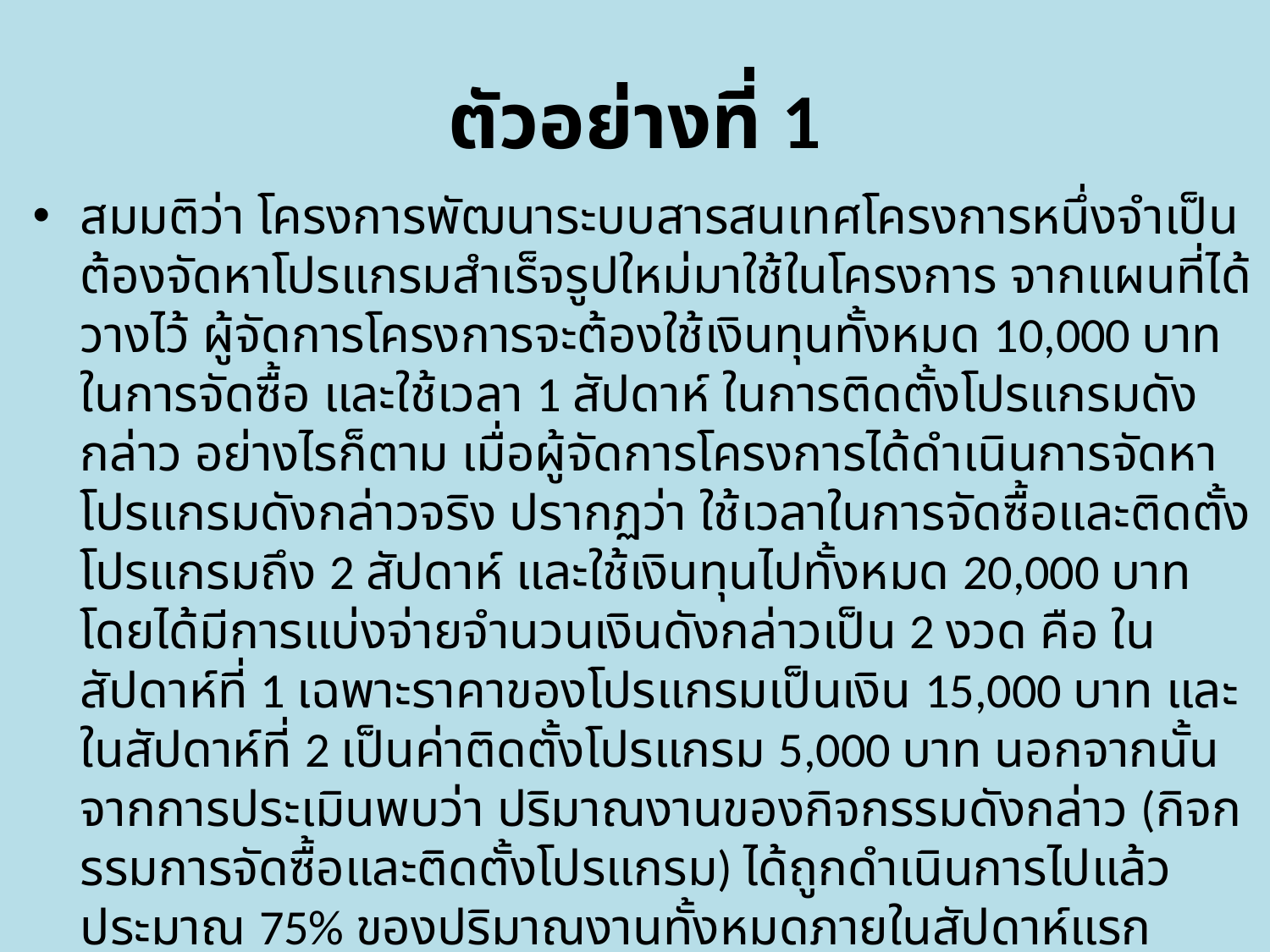

# ตัวอย่างที่ 1
สมมติว่า โครงการพัฒนาระบบสารสนเทศโครงการหนึ่งจำเป็นต้องจัดหาโปรแกรมสำเร็จรูปใหม่มาใช้ในโครงการ จากแผนที่ได้วางไว้ ผู้จัดการโครงการจะต้องใช้เงินทุนทั้งหมด 10,000 บาท ในการจัดซื้อ และใช้เวลา 1 สัปดาห์ ในการติดตั้งโปรแกรมดังกล่าว อย่างไรก็ตาม เมื่อผู้จัดการโครงการได้ดำเนินการจัดหาโปรแกรมดังกล่าวจริง ปรากฏว่า ใช้เวลาในการจัดซื้อและติดตั้งโปรแกรมถึง 2 สัปดาห์ และใช้เงินทุนไปทั้งหมด 20,000 บาท โดยได้มีการแบ่งจ่ายจำนวนเงินดังกล่าวเป็น 2 งวด คือ ในสัปดาห์ที่ 1 เฉพาะราคาของโปรแกรมเป็นเงิน 15,000 บาท และในสัปดาห์ที่ 2 เป็นค่าติดตั้งโปรแกรม 5,000 บาท นอกจากนั้น จากการประเมินพบว่า ปริมาณงานของกิจกรรมดังกล่าว (กิจกรรมการจัดซื้อและติดตั้งโปรแกรม) ได้ถูกดำเนินการไปแล้วประมาณ 75% ของปริมาณงานทั้งหมดภายในสัปดาห์แรก